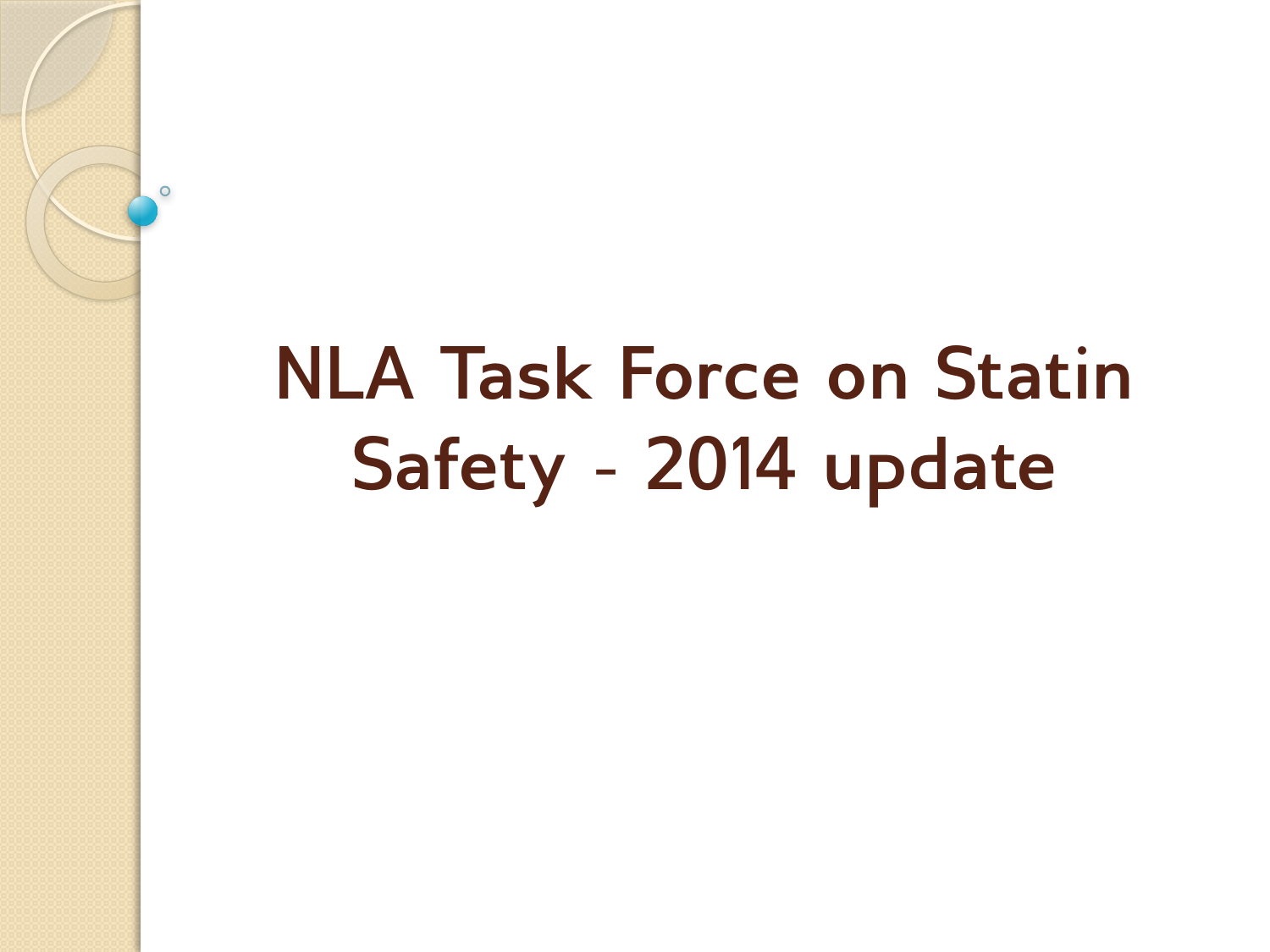

# NLA Task Force on Statin Safety - 2014 update